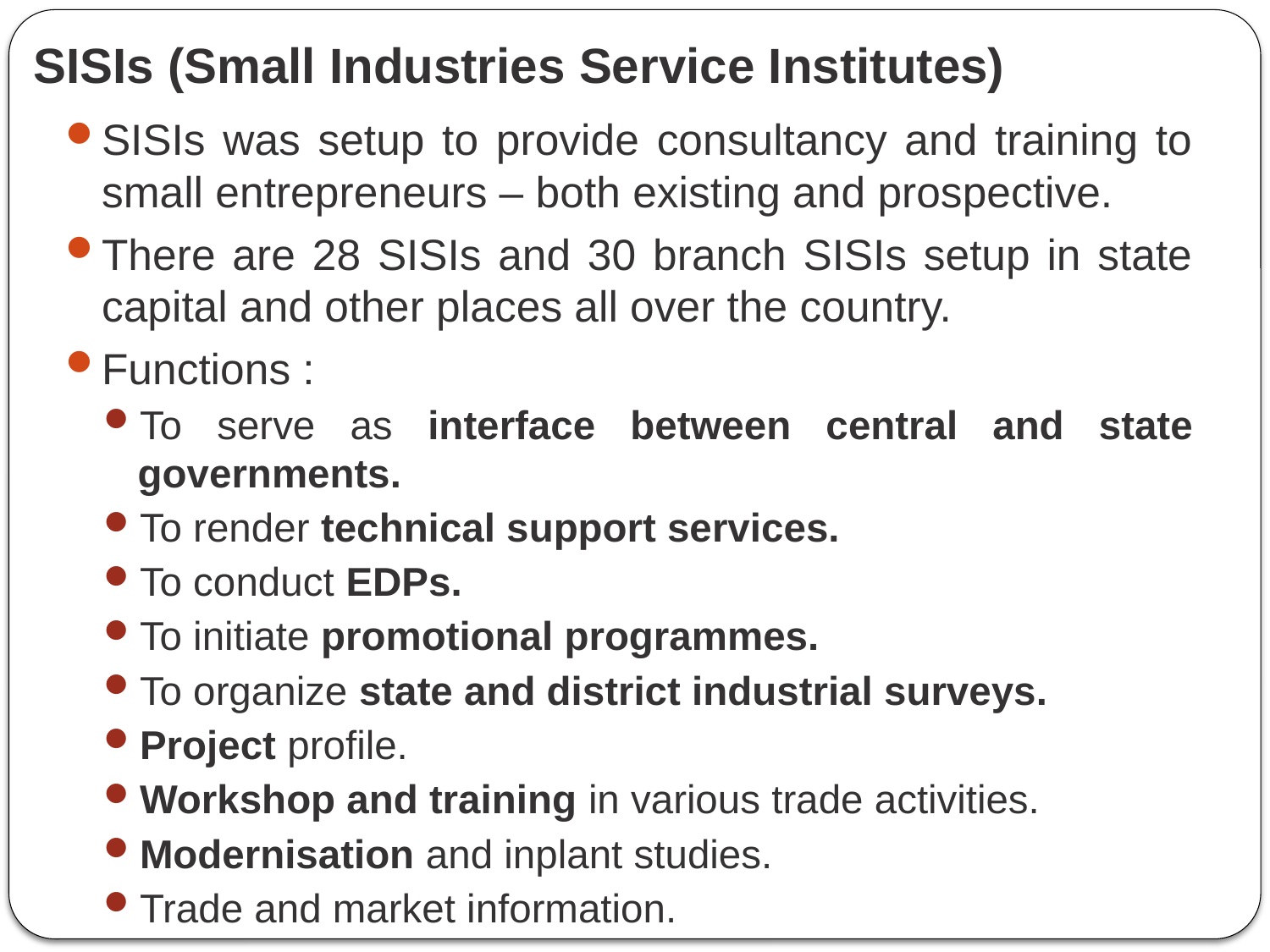

# SISIs (Small Industries Service Institutes)
SISIs was setup to provide consultancy and training to small entrepreneurs – both existing and prospective.
There are 28 SISIs and 30 branch SISIs setup in state capital and other places all over the country.
Functions :
To serve as interface between central and state governments.
To render technical support services.
To conduct EDPs.
To initiate promotional programmes.
To organize state and district industrial surveys.
Project profile.
Workshop and training in various trade activities.
Modernisation and inplant studies.
Trade and market information.